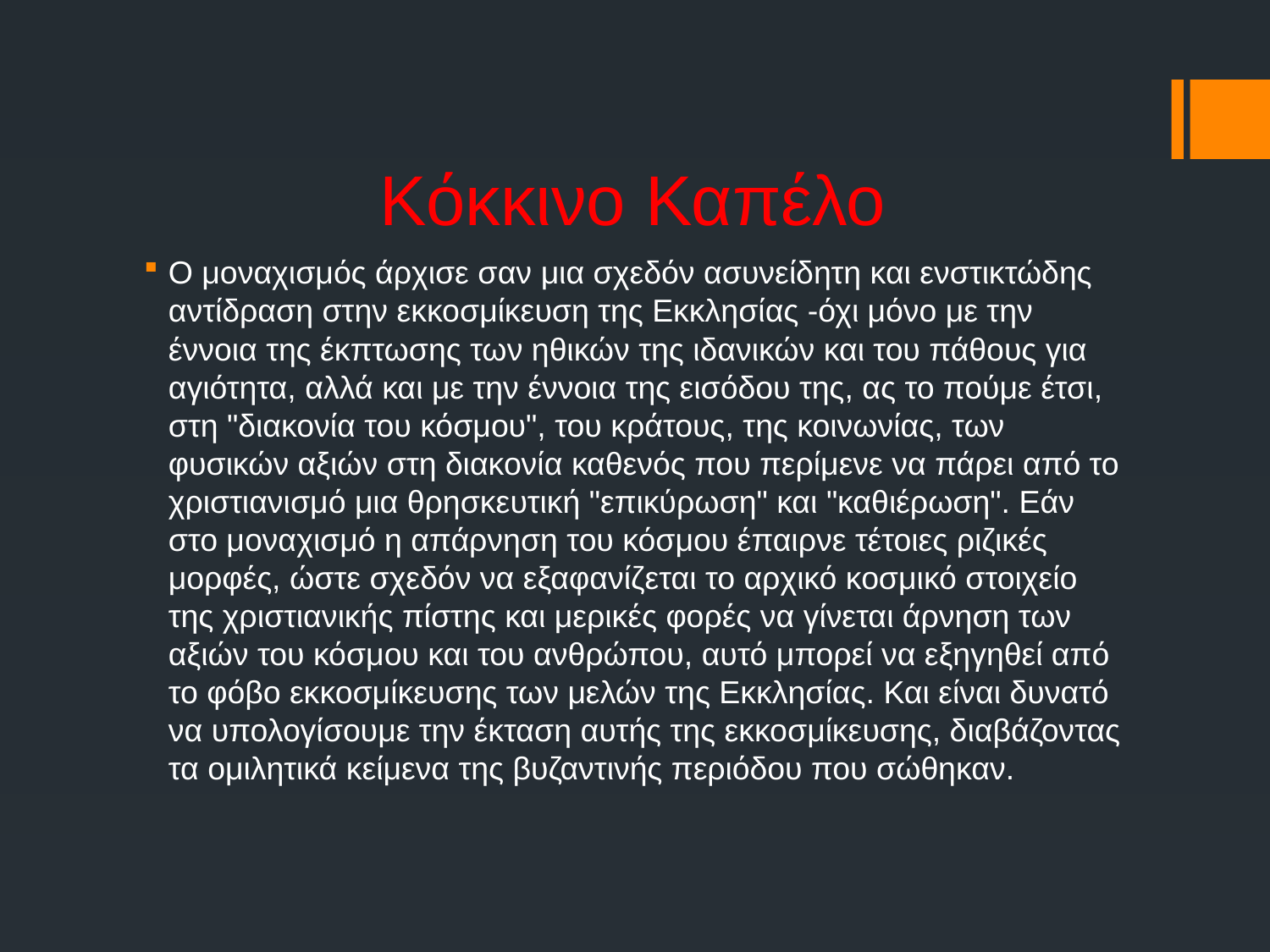

# Κόκκινο Καπέλο
Ο μοναχισμός άρχισε σαν μια σχεδόν ασυνείδητη και ενστικτώδης αντίδραση στην εκκοσμίκευση της Εκκλησίας -όχι μόνο με την έννοια της έκπτωσης των ηθικών της ιδανικών και του πάθους για αγιότητα, αλλά και με την έννοια της εισόδου της, ας το πούμε έτσι, στη "διακονία του κόσμου", του κράτους, της κοινωνίας, των φυσικών αξιών στη διακονία καθενός που περίμενε να πάρει από το χριστιανισμό μια θρησκευτική "επικύρωση" και "καθιέρωση". Εάν στο μοναχισμό η απάρνηση του κόσμου έπαιρνε τέτοιες ριζικές μορφές, ώστε σχεδόν να εξαφανίζεται το αρχικό κοσμικό στοιχείο της χριστιανικής πίστης και μερικές φορές να γίνεται άρνηση των αξιών του κόσμου και του ανθρώπου, αυτό μπορεί να εξηγηθεί από το φόβο εκκοσμίκευσης των μελών της Εκκλησίας. Και είναι δυνατό να υπολογίσουμε την έκταση αυτής της εκκοσμίκευσης, διαβάζοντας τα ομιλητικά κείμενα της βυζαντινής περιόδου που σώθηκαν.